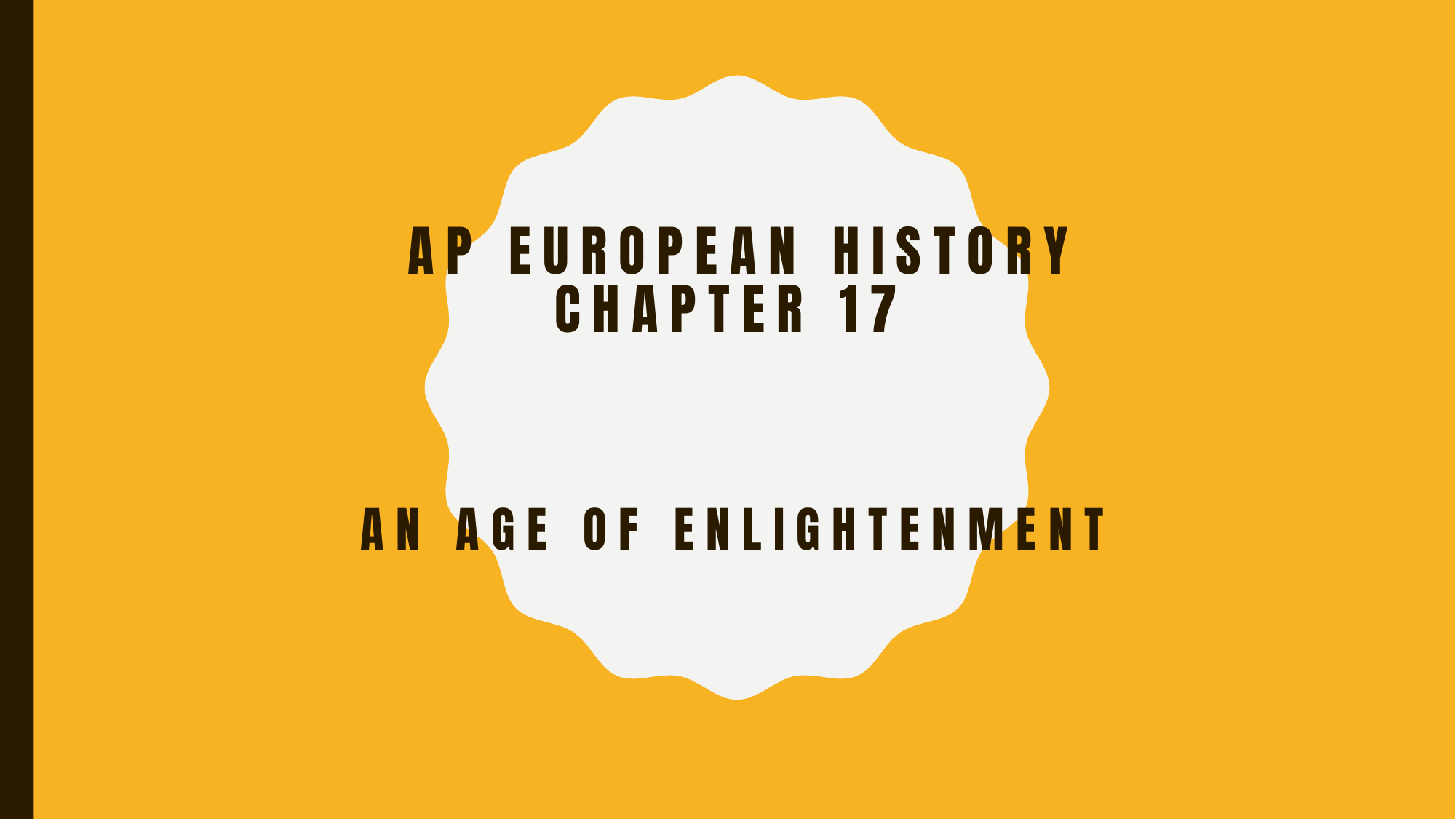

# AP European history Chapter 17 AN age of enlightenment